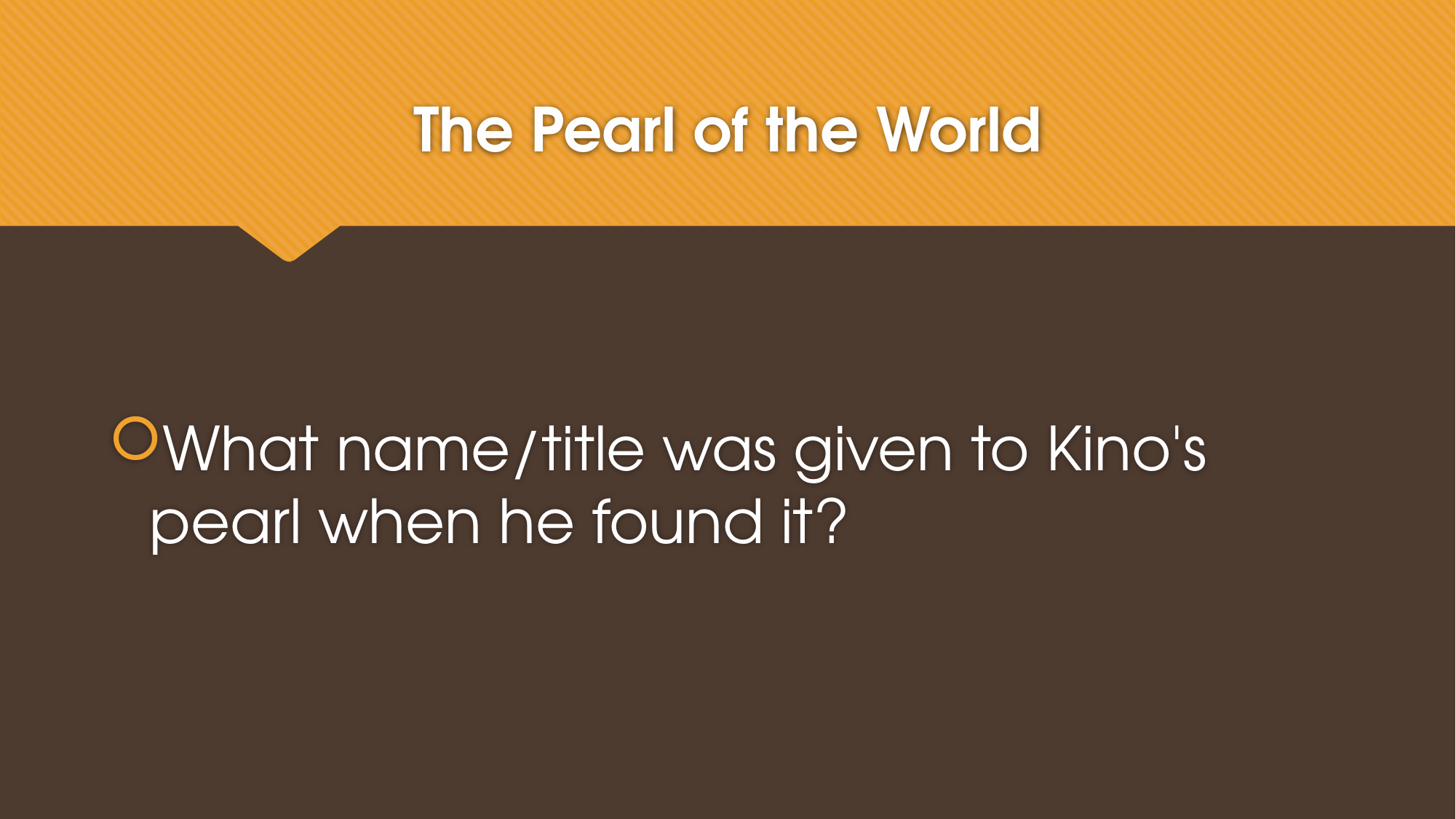

# The Pearl of the World
What name/title was given to Kino's pearl when he found it?